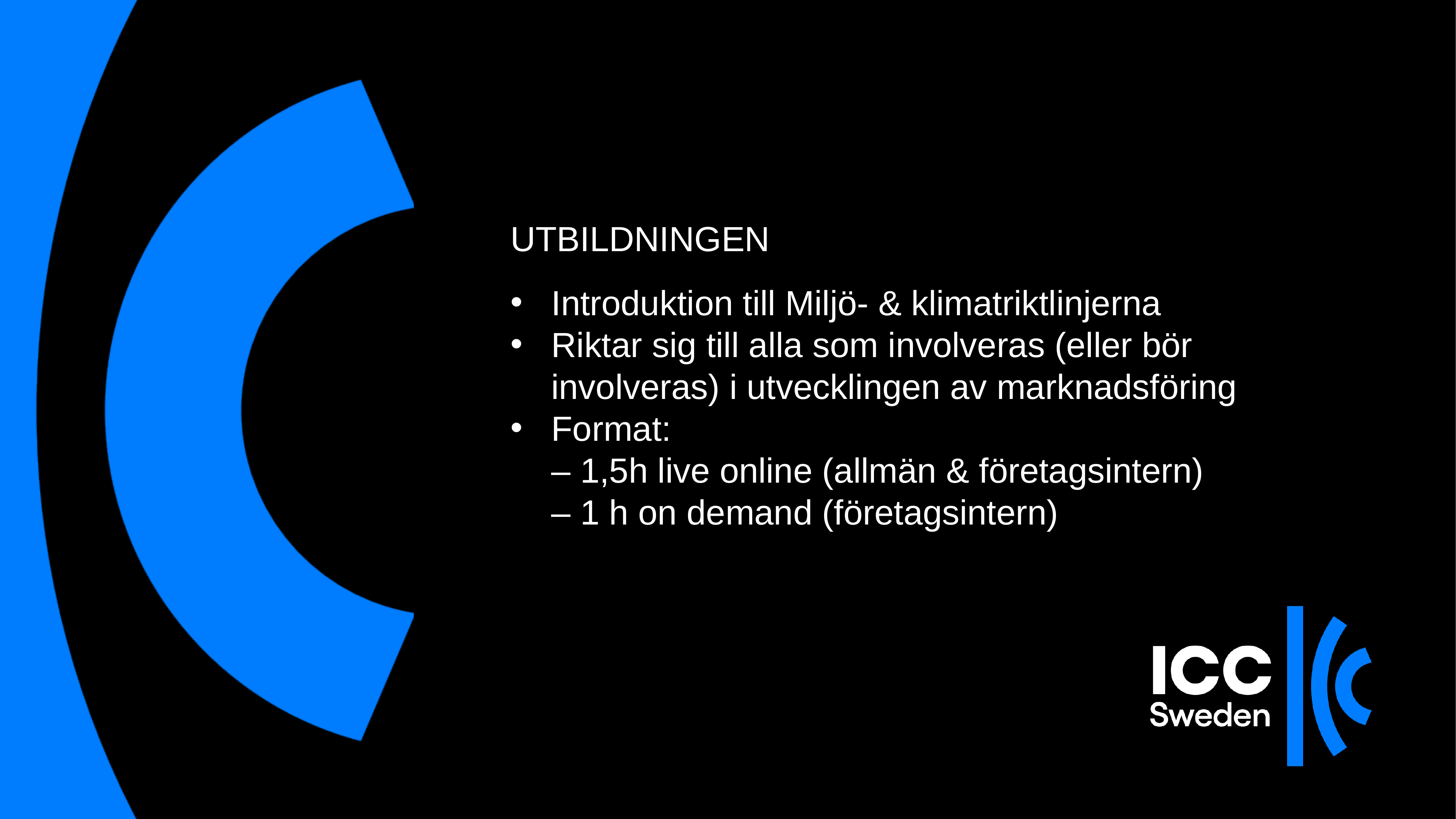

UTBILDNINGEN
Introduktion till Miljö- & klimatriktlinjerna
Riktar sig till alla som involveras (eller bör involveras) i utvecklingen av marknadsföring
Format:
– 1,5h live online (allmän & företagsintern)
– 1 h on demand (företagsintern)